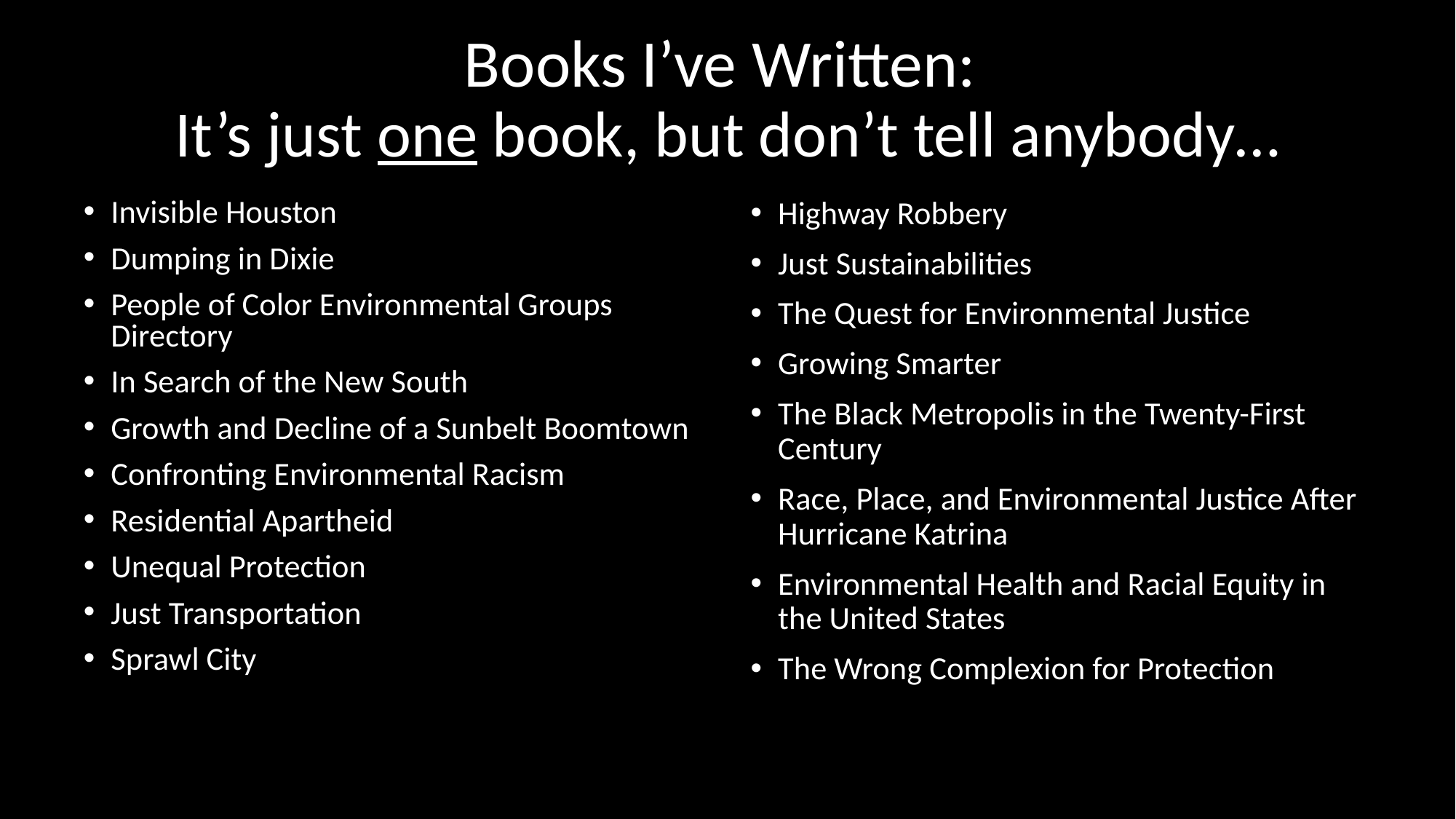

Books I’ve Written:
It’s just one book, but don’t tell anybody…
Highway Robbery
Just Sustainabilities
The Quest for Environmental Justice
Growing Smarter
The Black Metropolis in the Twenty-First Century
Race, Place, and Environmental Justice After Hurricane Katrina
Environmental Health and Racial Equity in the United States
The Wrong Complexion for Protection

Invisible Houston
Dumping in Dixie
People of Color Environmental Groups Directory
In Search of the New South
Growth and Decline of a Sunbelt Boomtown
Confronting Environmental Racism
Residential Apartheid
Unequal Protection
Just Transportation
Sprawl City

4